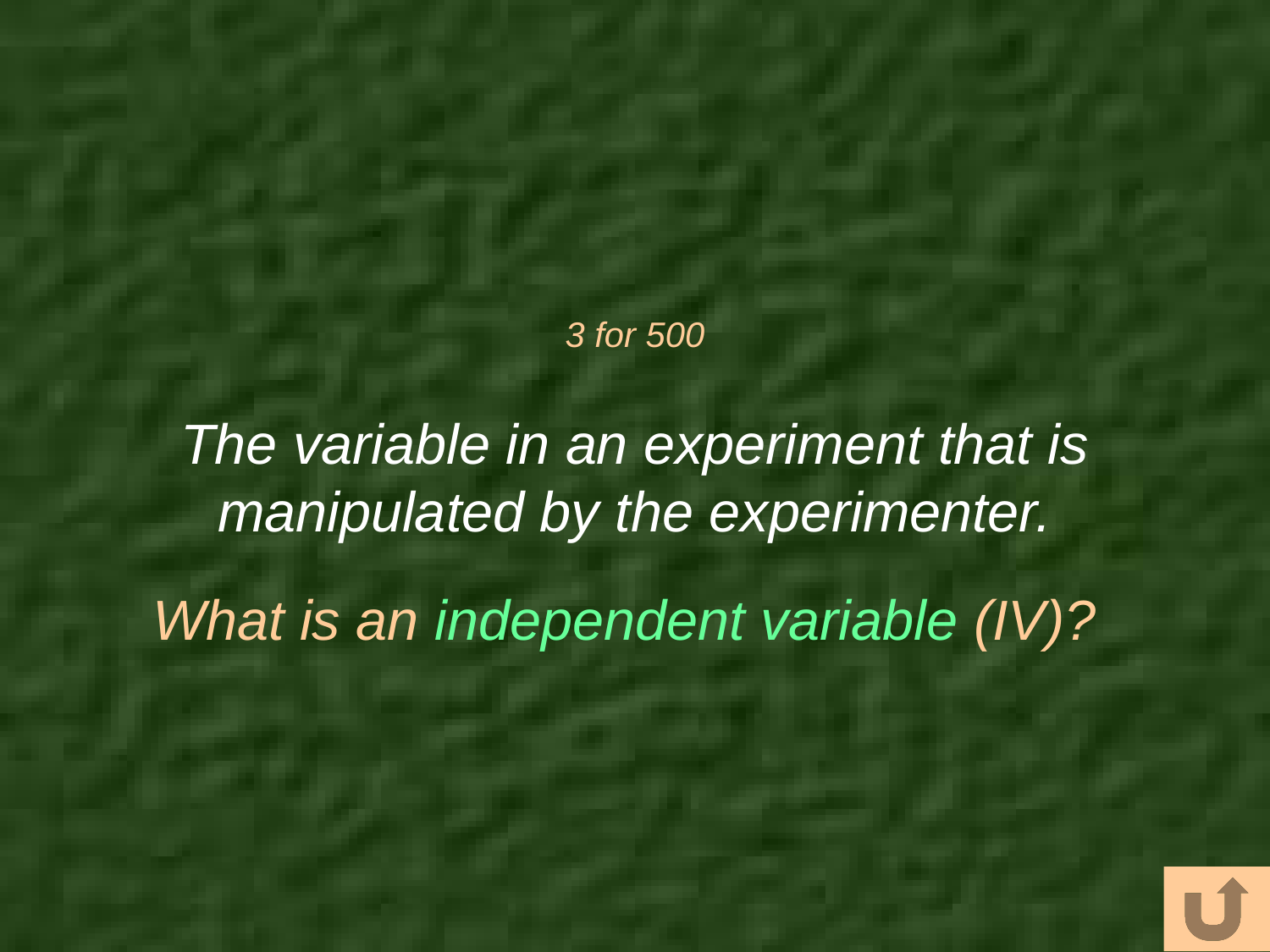

# 3 for 500
The variable in an experiment that is manipulated by the experimenter.
What is an independent variable (IV)?